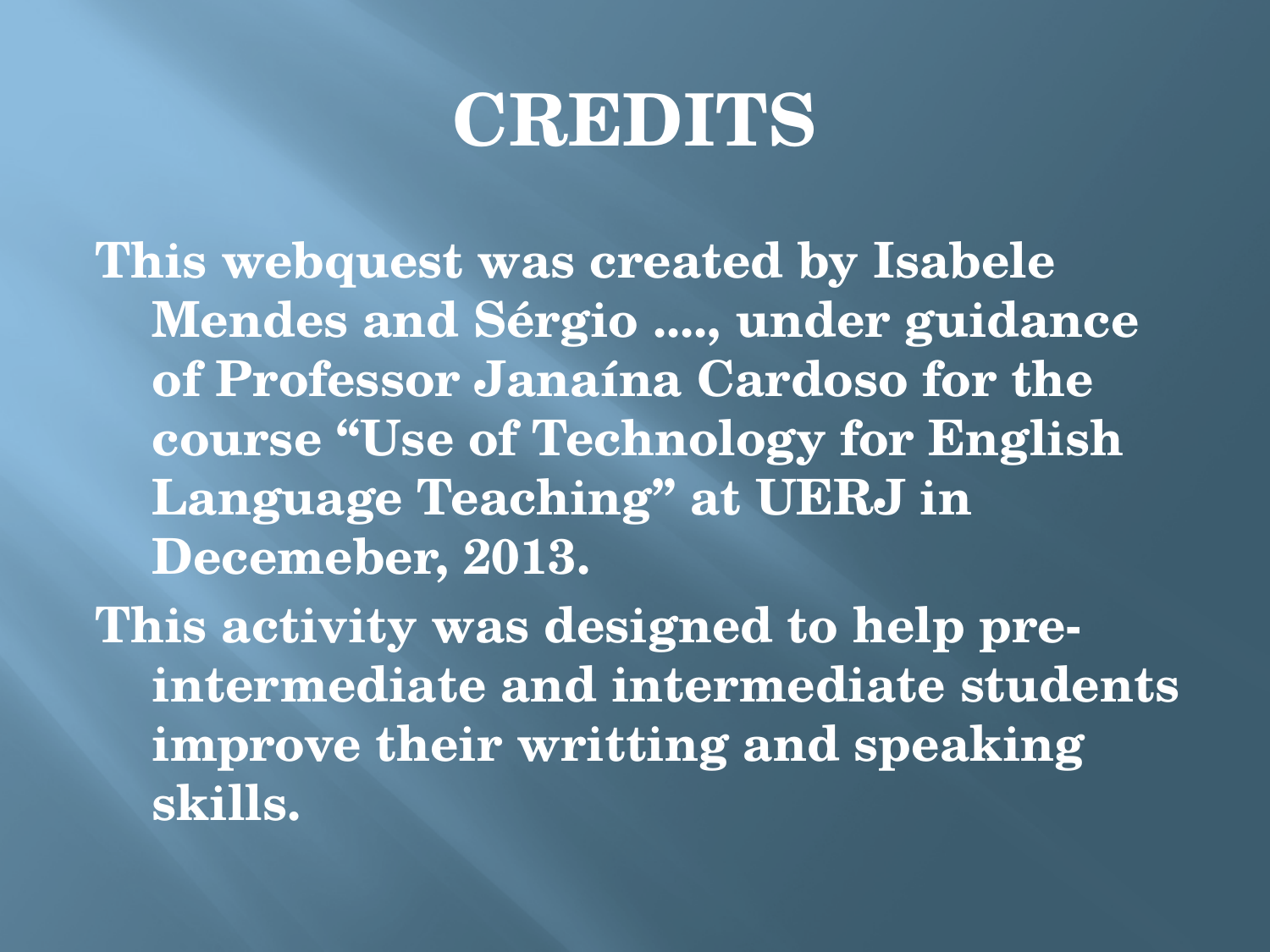

# CREDITS
This webquest was created by Isabele Mendes and Sérgio ...., under guidance of Professor Janaína Cardoso for the course “Use of Technology for English Language Teaching” at UERJ in Decemeber, 2013.
This activity was designed to help pre-intermediate and intermediate students improve their writting and speaking skills.